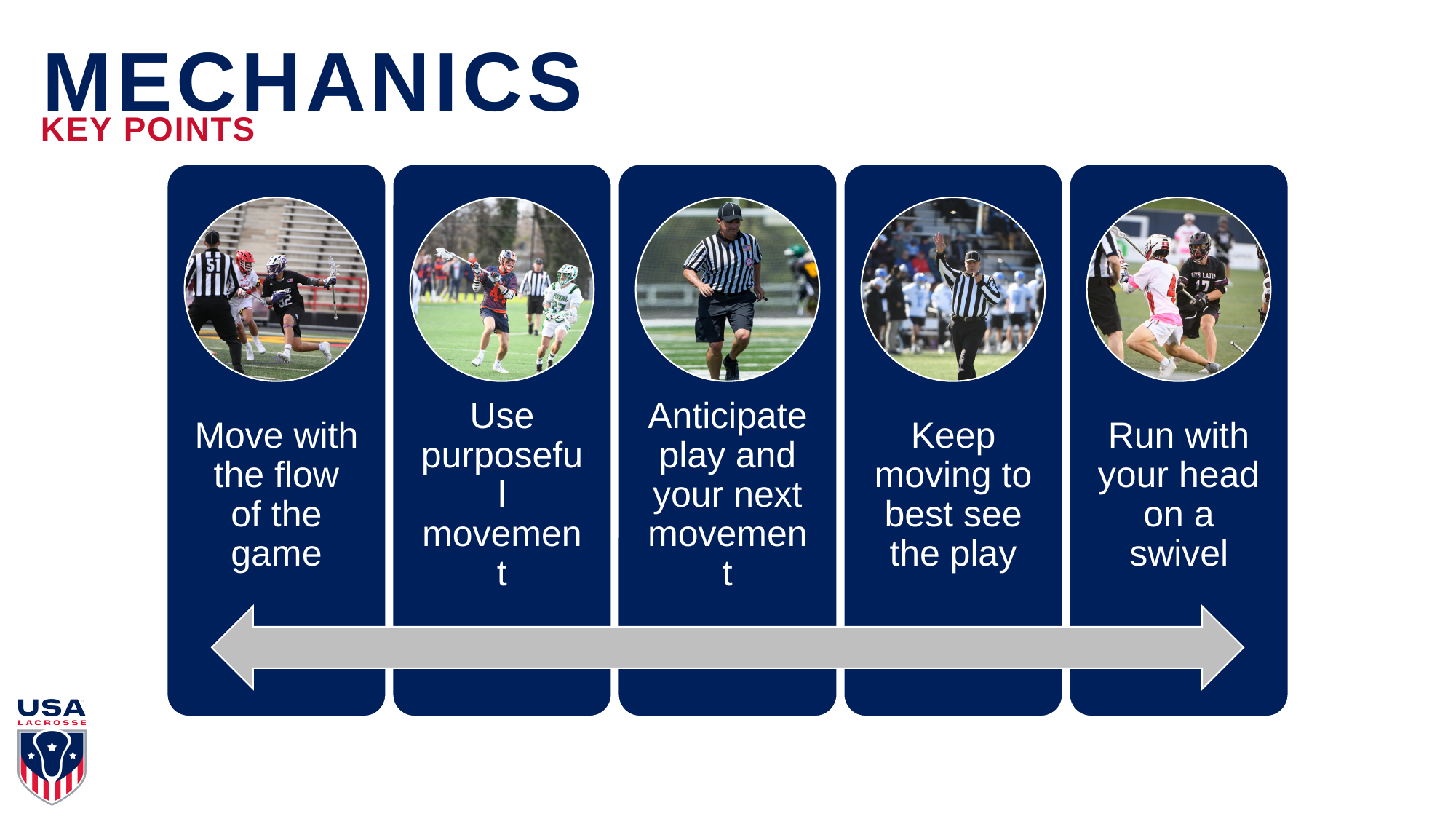

# MECHANICS
KEY POINTS
Move with the flow of the game
Use purposeful movement
Anticipate play and your next movement
Keep moving to best see the play
Run with your head on a swivel